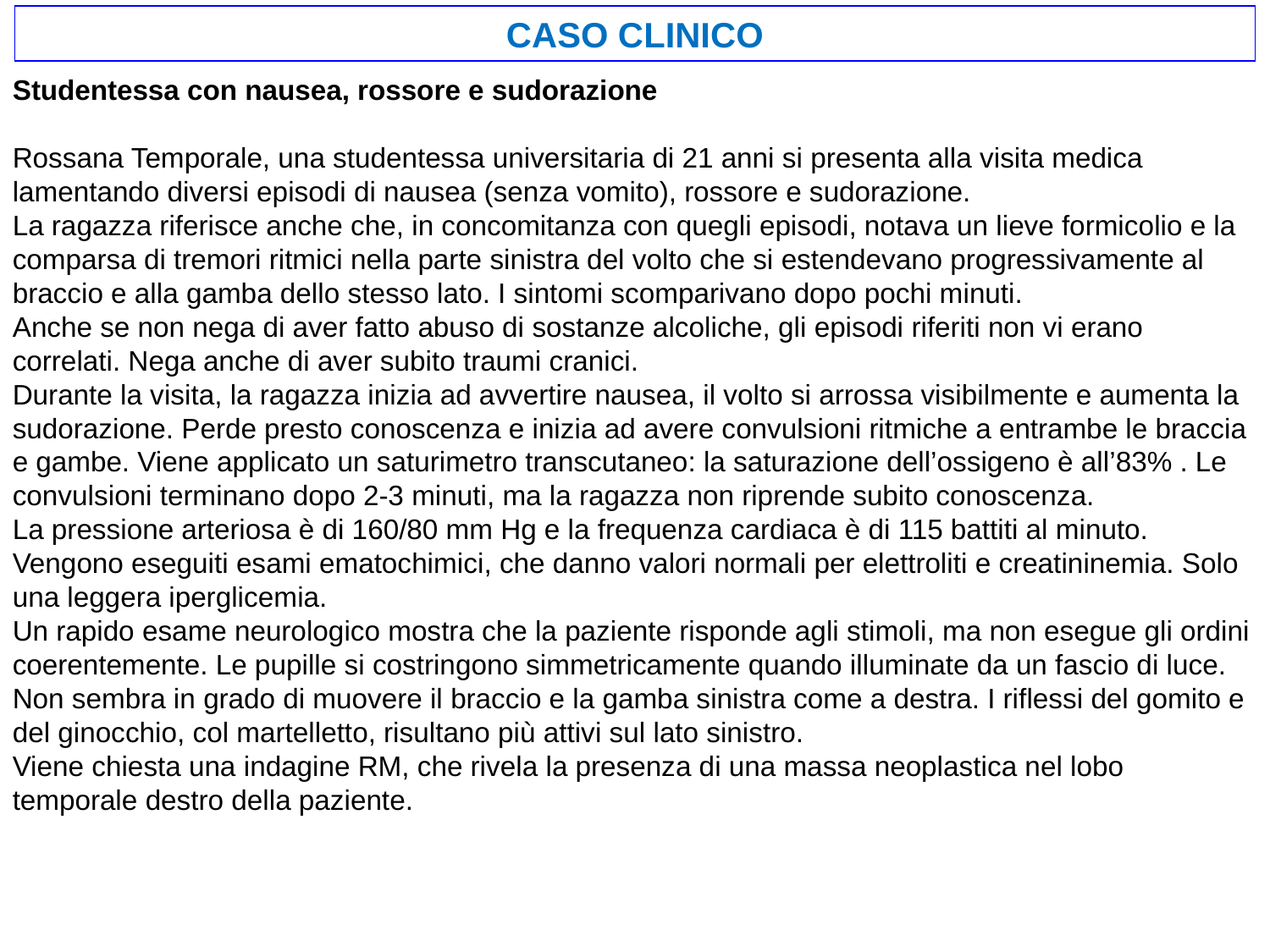

CASO CLINICO
Studentessa con nausea, rossore e sudorazione

Rossana Temporale, una studentessa universitaria di 21 anni si presenta alla visita medica lamentando diversi episodi di nausea (senza vomito), rossore e sudorazione.
La ragazza riferisce anche che, in concomitanza con quegli episodi, notava un lieve formicolio e la comparsa di tremori ritmici nella parte sinistra del volto che si estendevano progressivamente al braccio e alla gamba dello stesso lato. I sintomi scomparivano dopo pochi minuti.
Anche se non nega di aver fatto abuso di sostanze alcoliche, gli episodi riferiti non vi erano correlati. Nega anche di aver subito traumi cranici.
Durante la visita, la ragazza inizia ad avvertire nausea, il volto si arrossa visibilmente e aumenta la sudorazione. Perde presto conoscenza e inizia ad avere convulsioni ritmiche a entrambe le braccia e gambe. Viene applicato un saturimetro transcutaneo: la saturazione dell’ossigeno è all’83% . Le convulsioni terminano dopo 2-3 minuti, ma la ragazza non riprende subito conoscenza.
La pressione arteriosa è di 160/80 mm Hg e la frequenza cardiaca è di 115 battiti al minuto.
Vengono eseguiti esami ematochimici, che danno valori normali per elettroliti e creatininemia. Solo una leggera iperglicemia.
Un rapido esame neurologico mostra che la paziente risponde agli stimoli, ma non esegue gli ordini coerentemente. Le pupille si costringono simmetricamente quando illuminate da un fascio di luce. Non sembra in grado di muovere il braccio e la gamba sinistra come a destra. I riflessi del gomito e del ginocchio, col martelletto, risultano più attivi sul lato sinistro.
Viene chiesta una indagine RM, che rivela la presenza di una massa neoplastica nel lobo temporale destro della paziente.